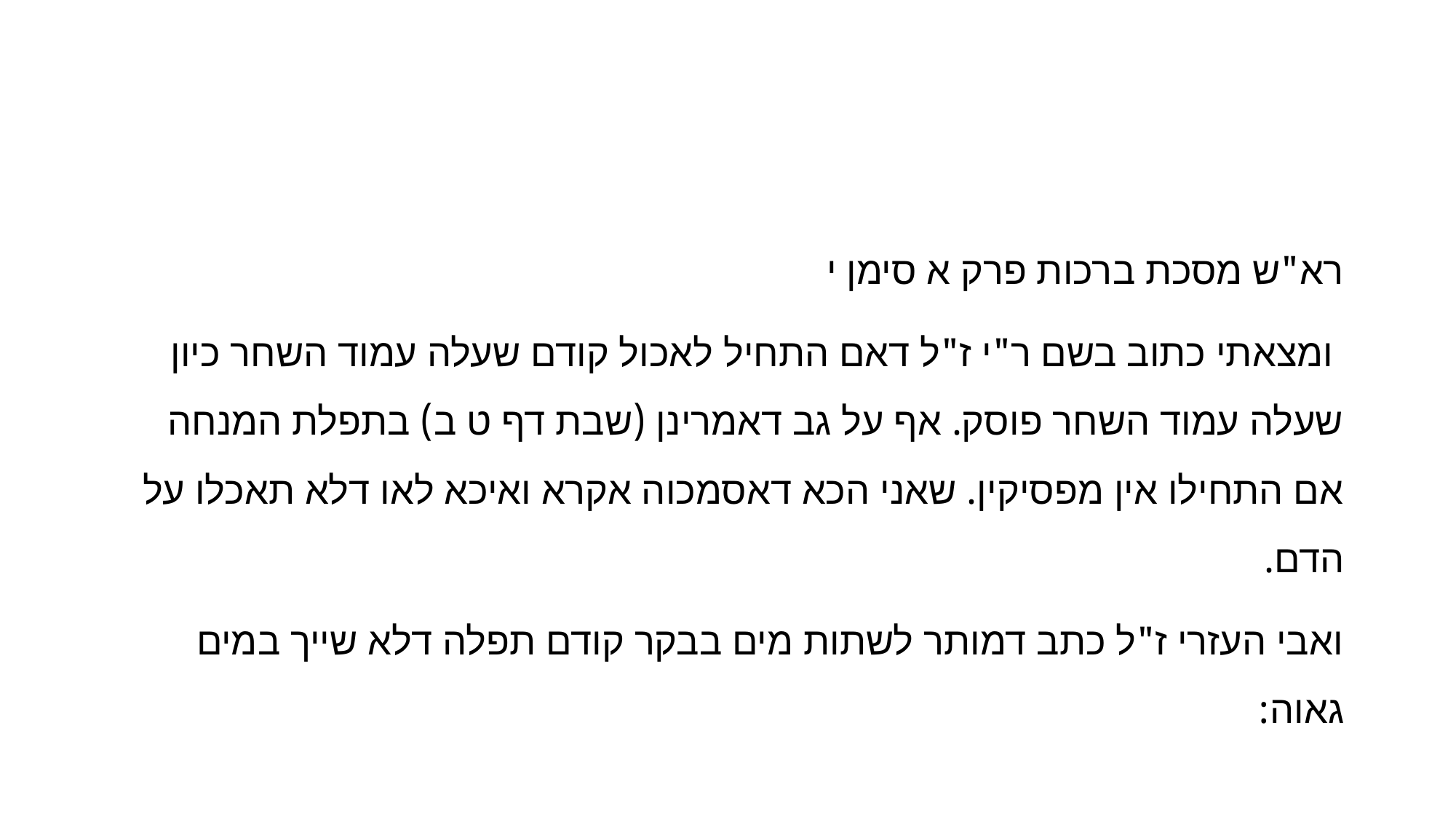

#
רא"ש מסכת ברכות פרק א סימן י
 ומצאתי כתוב בשם ר"י ז"ל דאם התחיל לאכול קודם שעלה עמוד השחר כיון שעלה עמוד השחר פוסק. אף על גב דאמרינן (שבת דף ט ב) בתפלת המנחה אם התחילו אין מפסיקין. שאני הכא דאסמכוה אקרא ואיכא לאו דלא תאכלו על הדם.
ואבי העזרי ז"ל כתב דמותר לשתות מים בבקר קודם תפלה דלא שייך במים גאוה: